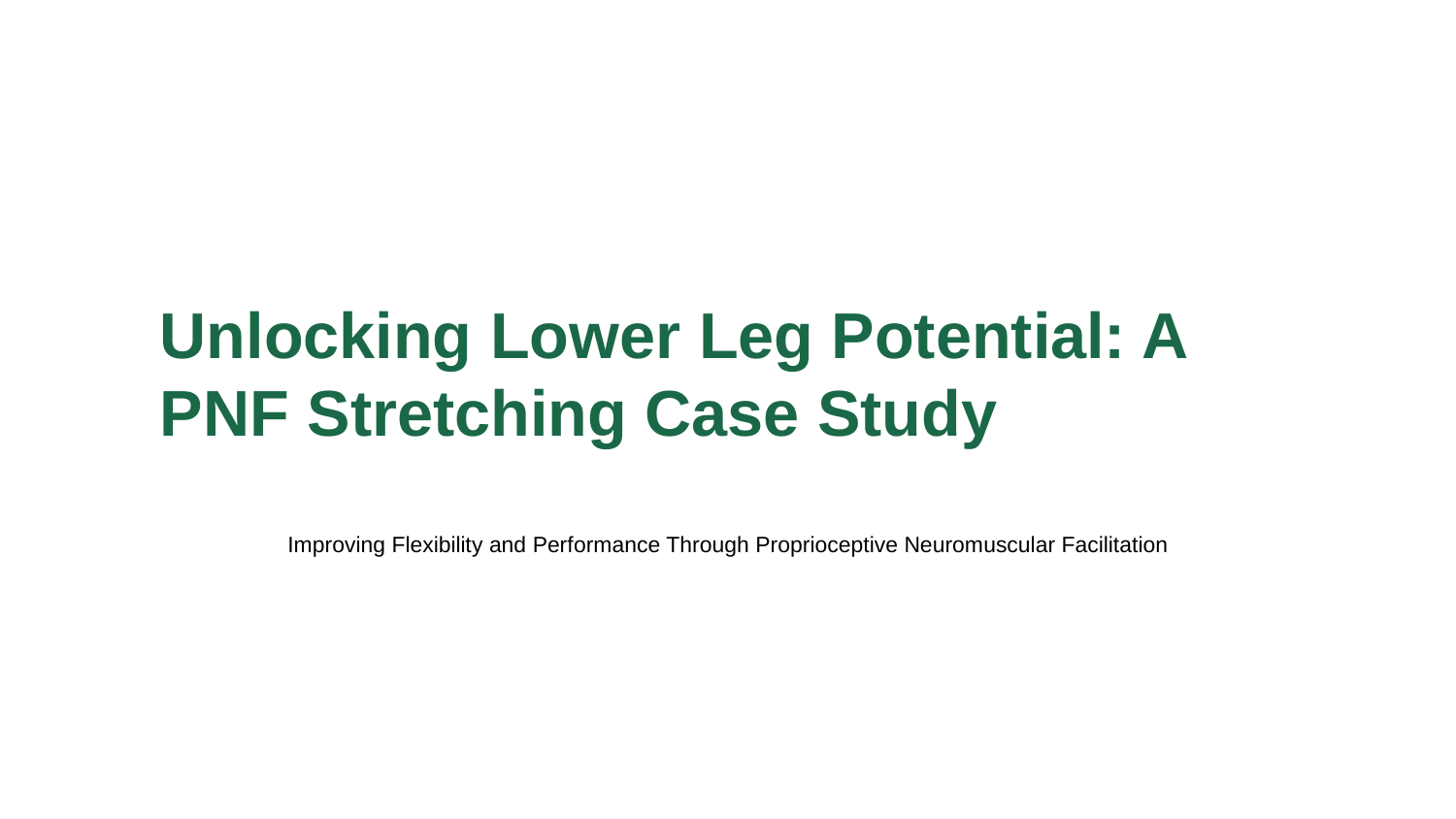

Unlocking Lower Leg Potential: A PNF Stretching Case Study

Improving Flexibility and Performance Through Proprioceptive Neuromuscular Facilitation